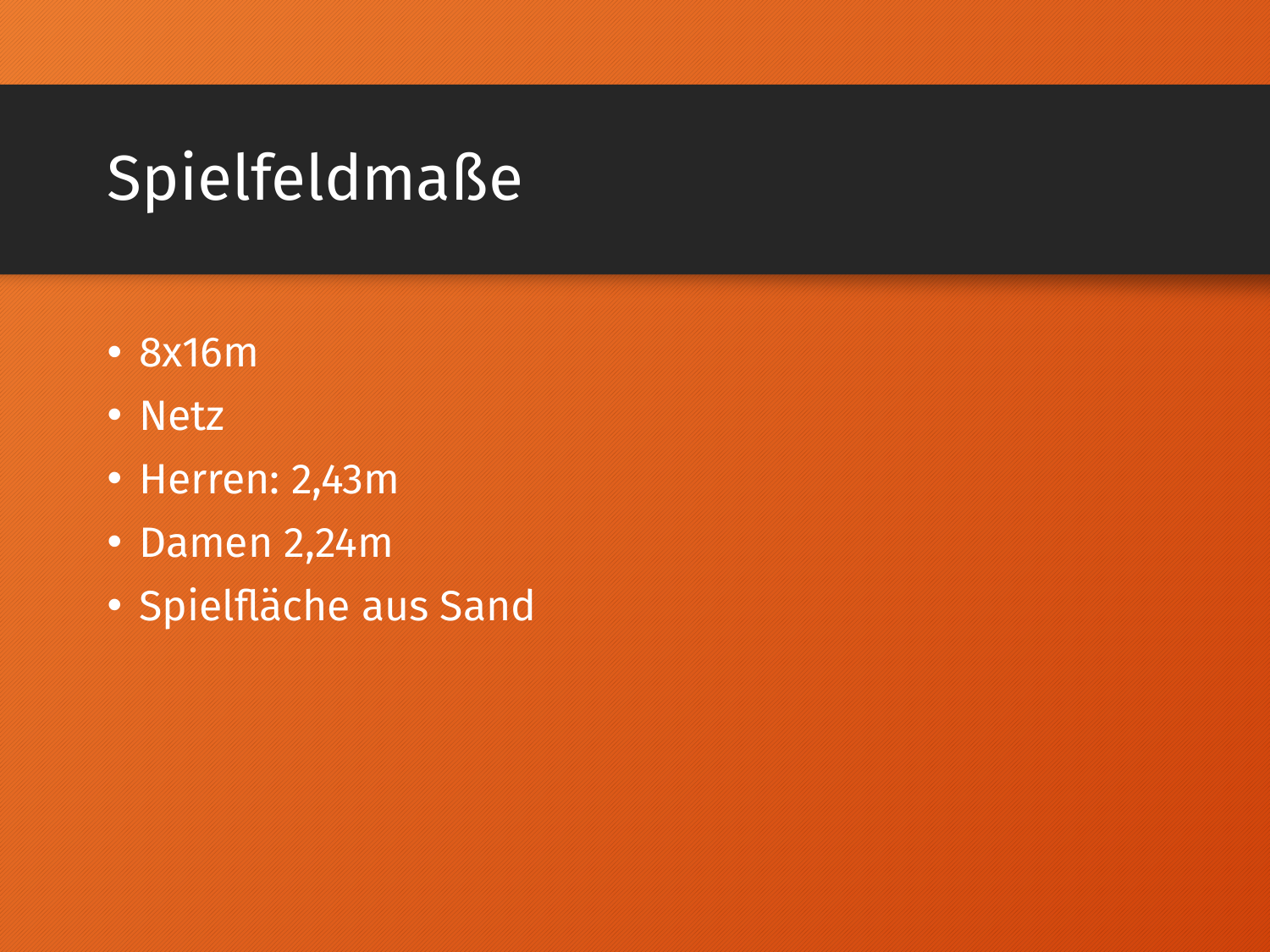

# Spielfeldmaße
8x16m
Netz
Herren: 2,43m
Damen 2,24m
Spielfläche aus Sand